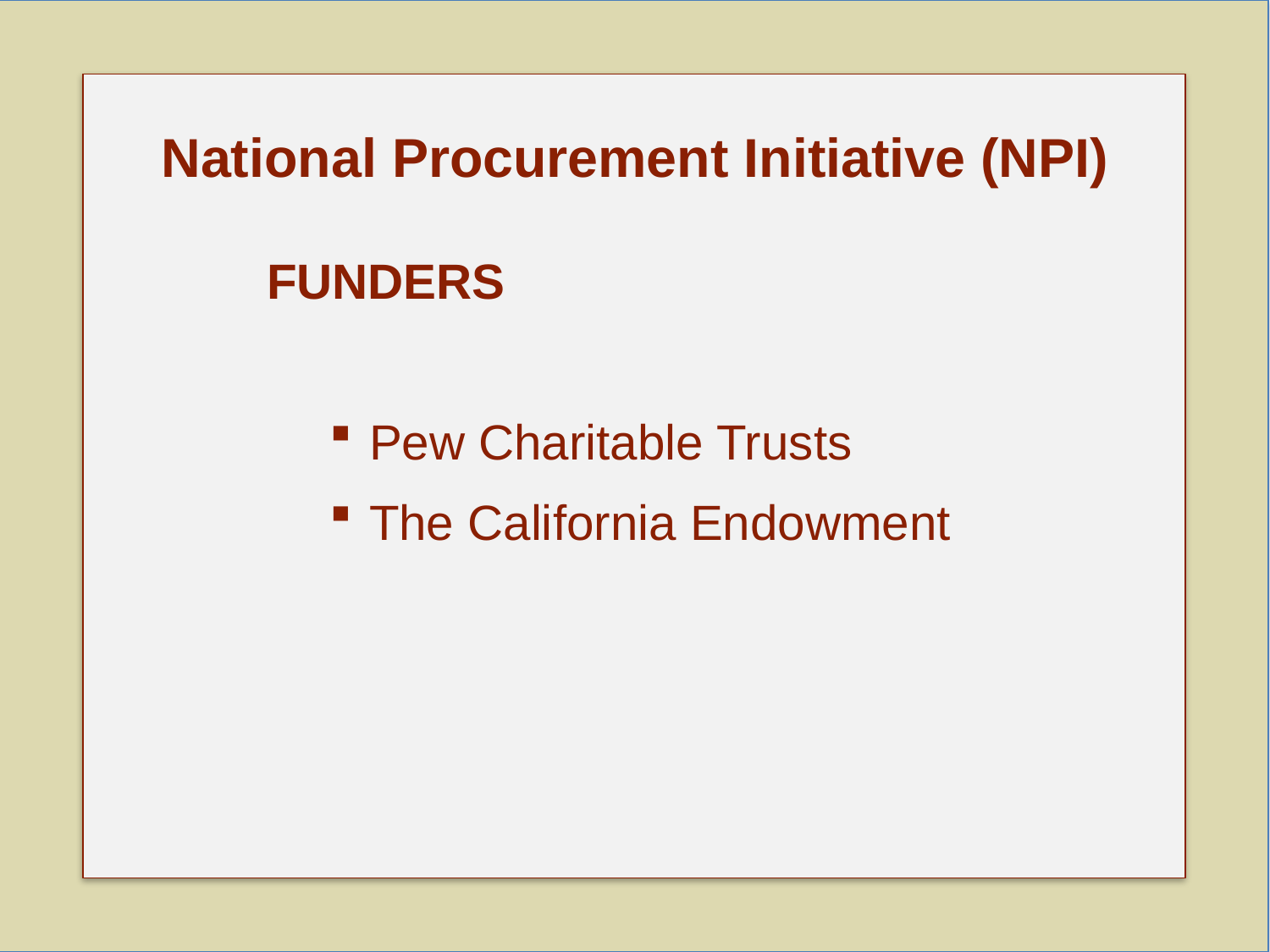

National Procurement Initiative (NPI)
FUNDERS

Pew Charitable Trusts
The California Endowment